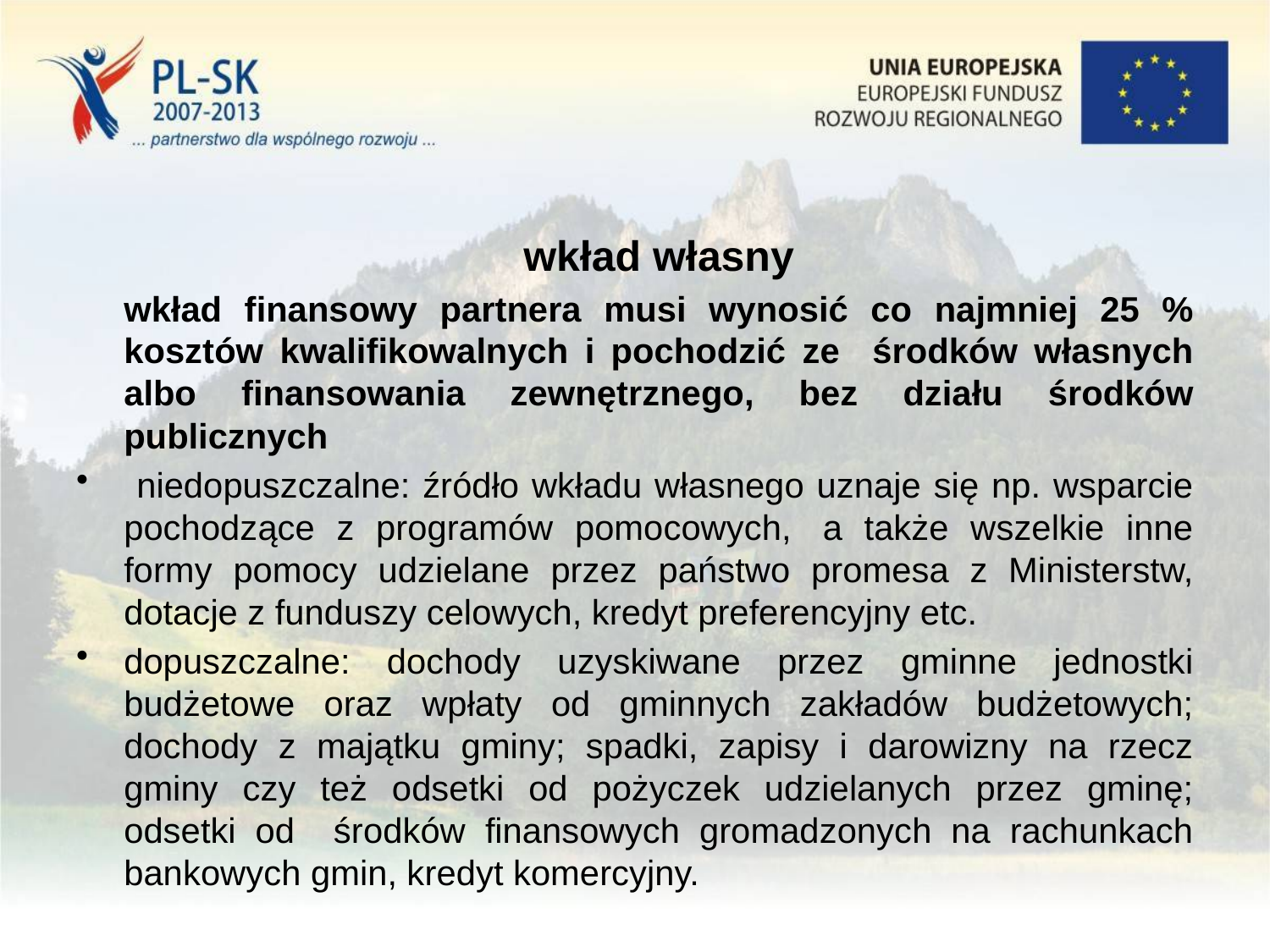

#
	wkład własny
	wkład finansowy partnera musi wynosić co najmniej 25 % kosztów kwalifikowalnych i pochodzić ze  środków własnych albo finansowania zewnętrznego, bez działu środków publicznych
 niedopuszczalne: źródło wkładu własnego uznaje się np. wsparcie pochodzące z programów pomocowych,  a także wszelkie inne formy pomocy udzielane przez państwo promesa z Ministerstw, dotacje z funduszy celowych, kredyt preferencyjny etc.
dopuszczalne: dochody uzyskiwane przez gminne jednostki budżetowe oraz wpłaty od gminnych zakładów budżetowych; dochody z majątku gminy; spadki, zapisy i darowizny na rzecz gminy czy też odsetki od pożyczek udzielanych przez gminę; odsetki od  środków finansowych gromadzonych na rachunkach bankowych gmin, kredyt komercyjny.